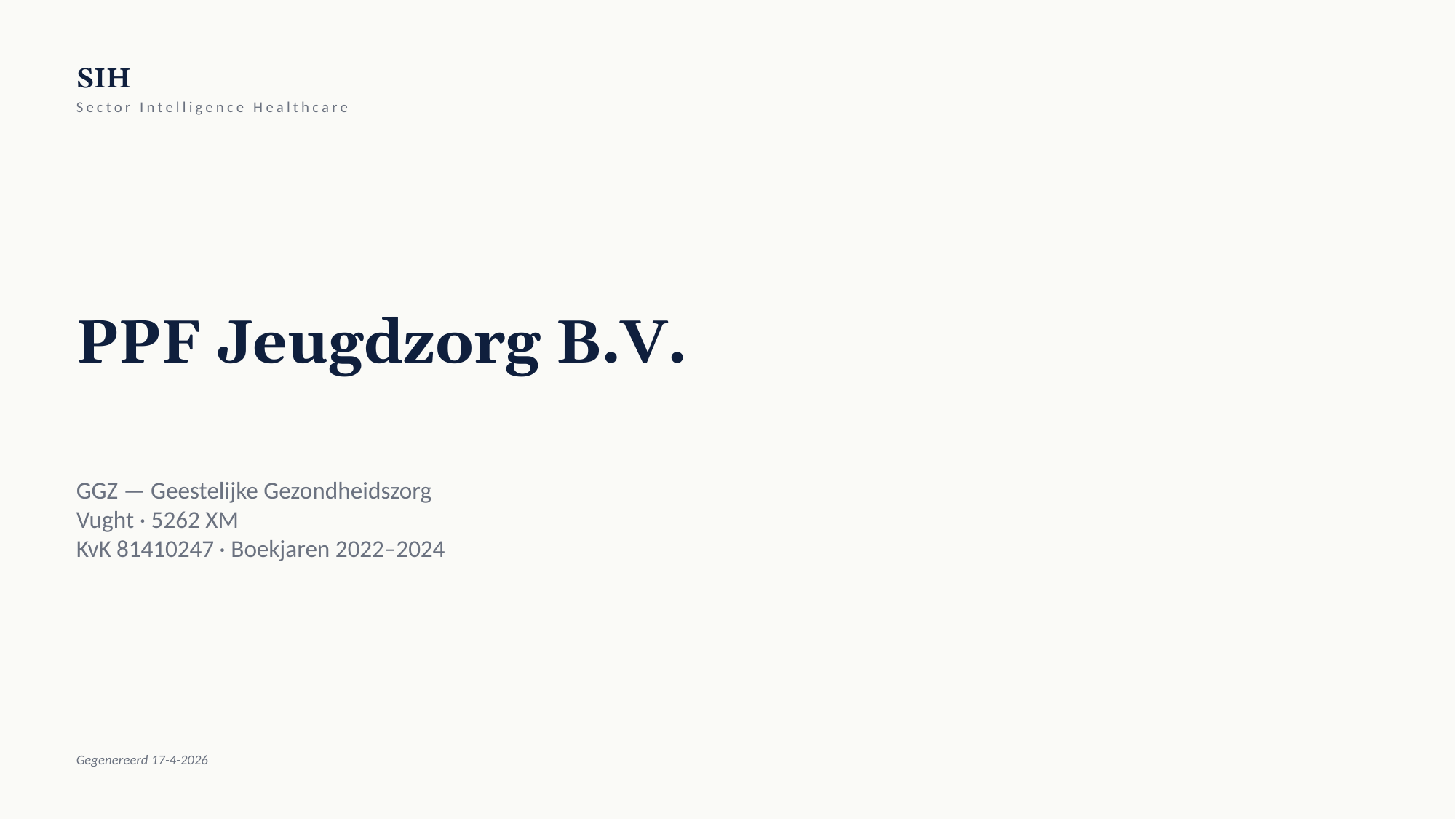

SIH
Sector Intelligence Healthcare
PPF Jeugdzorg B.V.
GGZ — Geestelijke Gezondheidszorg
Vught · 5262 XM
KvK 81410247 · Boekjaren 2022–2024
Gegenereerd 17-4-2026